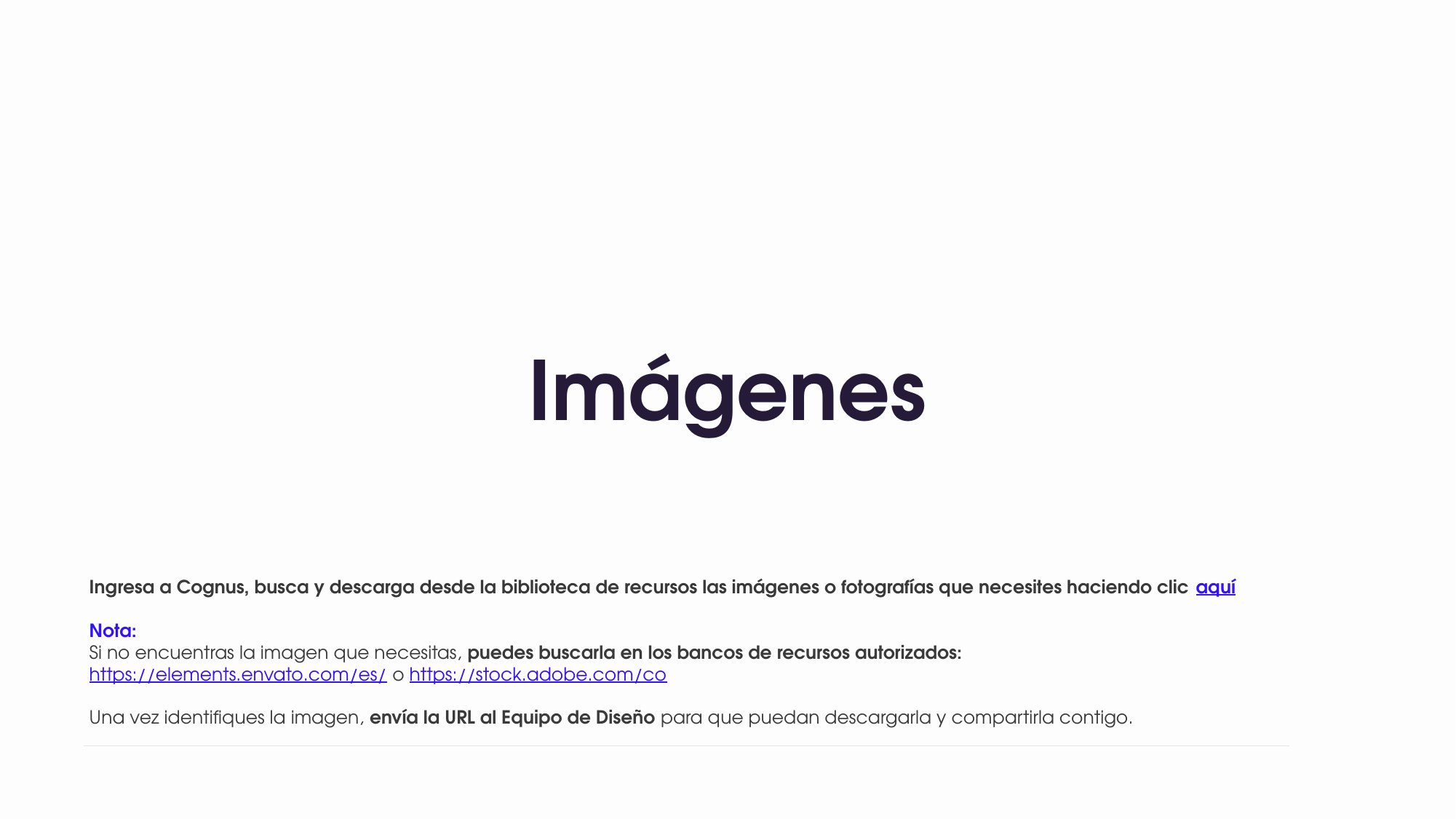

Imágenes
Ingresa a Cognus, busca y descarga desde la biblioteca de recursos las imágenes o fotografías que necesites haciendo clic aquí

Nota:
Si no encuentras la imagen que necesitas, puedes buscarla en los bancos de recursos autorizados:
https://elements.envato.com/es/ o https://stock.adobe.com/co

Una vez identifiques la imagen, envía la URL al Equipo de Diseño para que puedan descargarla y compartirla contigo.